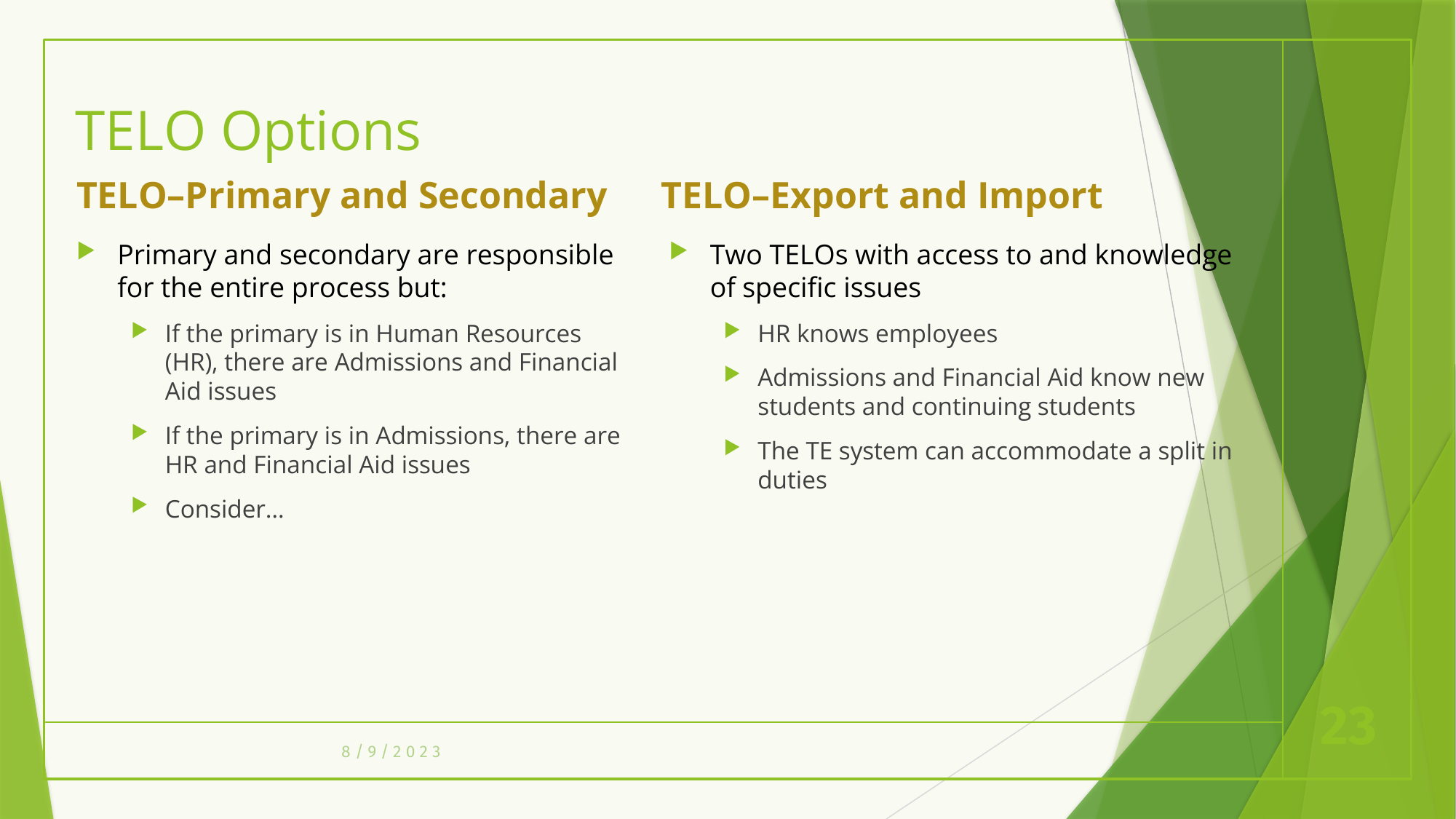

# TELO Options
TELO–Export and Import
TELO–Primary and Secondary
Primary and secondary are responsible for the entire process but:
If the primary is in Human Resources (HR), there are Admissions and Financial Aid issues
If the primary is in Admissions, there are HR and Financial Aid issues
Consider…
Two TELOs with access to and knowledge of specific issues
HR knows employees
Admissions and Financial Aid know new students and continuing students
The TE system can accommodate a split in duties
23
8/9/2023